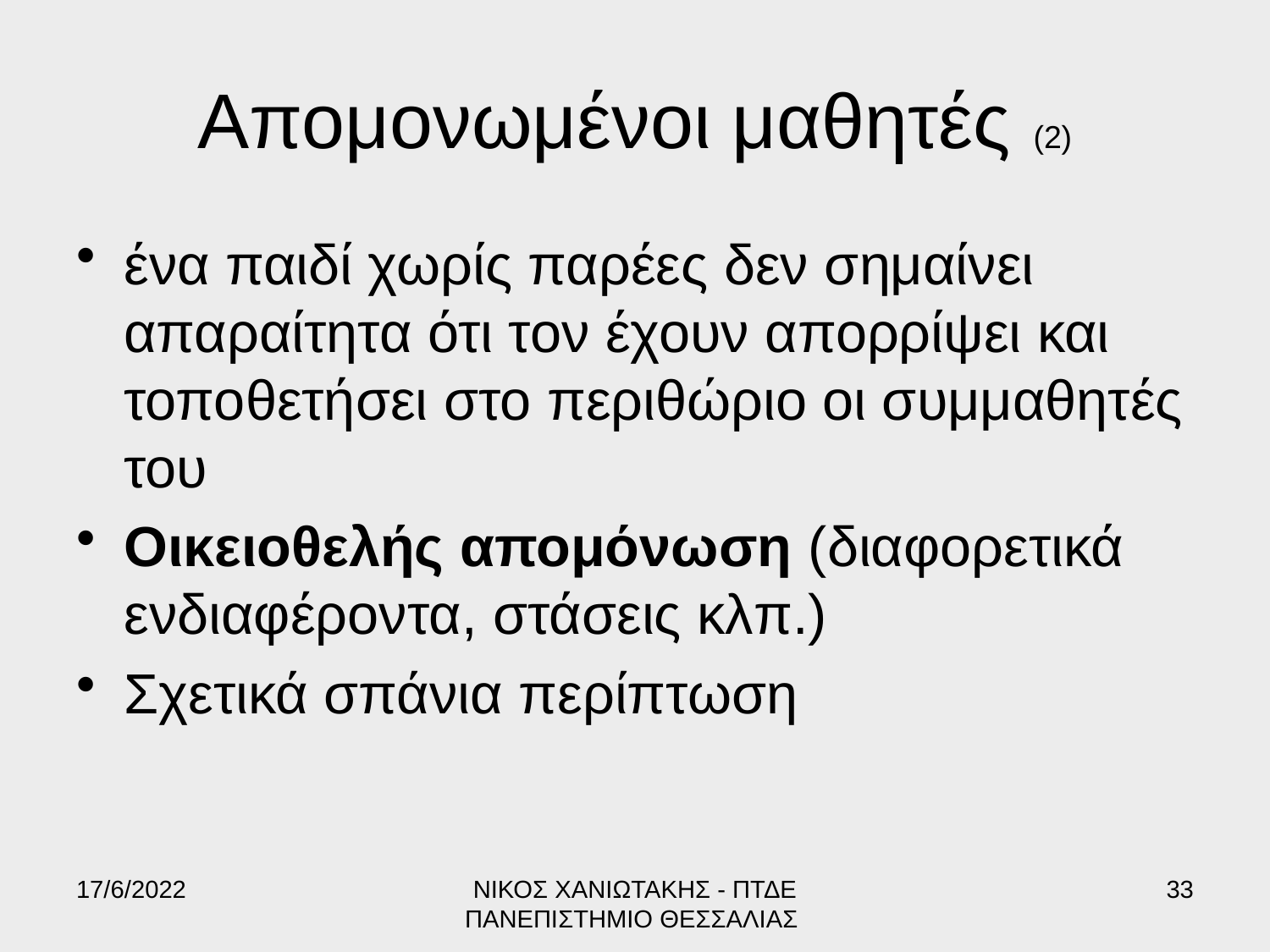

# Απομονωμένοι μαθητές (2)
ένα παιδί χωρίς παρέες δεν σημαίνει απαραίτητα ότι τον έχουν απορρίψει και τοποθετήσει στο περιθώριο οι συμμαθητές του
Οικειοθελής απομόνωση (διαφορετικά ενδιαφέροντα, στάσεις κλπ.)
Σχετικά σπάνια περίπτωση
17/6/2022
ΝΙΚΟΣ ΧΑΝΙΩΤΑΚΗΣ - ΠΤΔΕ ΠΑΝΕΠΙΣΤΗΜΙΟ ΘΕΣΣΑΛΙΑΣ
33